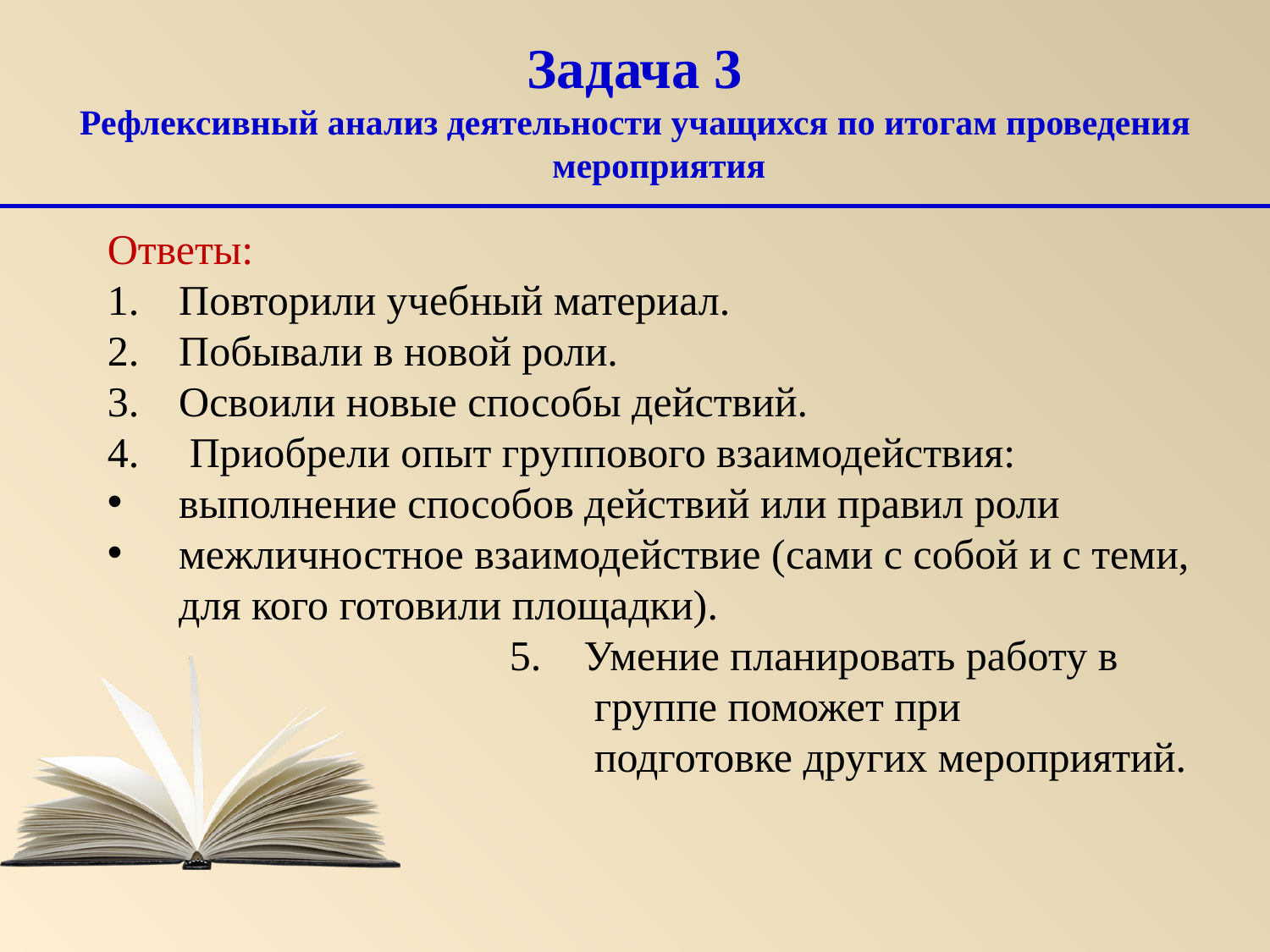

Задача 3
Рефлексивный анализ деятельности учащихся по итогам проведения мероприятия

Ответы:
Повторили учебный материал.
Побывали в новой роли.
Освоили новые способы действий.
 Приобрели опыт группового взаимодействия:
выполнение способов действий или правил роли
межличностное взаимодействие (сами с собой и с теми, для кого готовили площадки).
                                      5.    Умение планировать работу в
                                              группе поможет при
                                              подготовке других мероприятий.